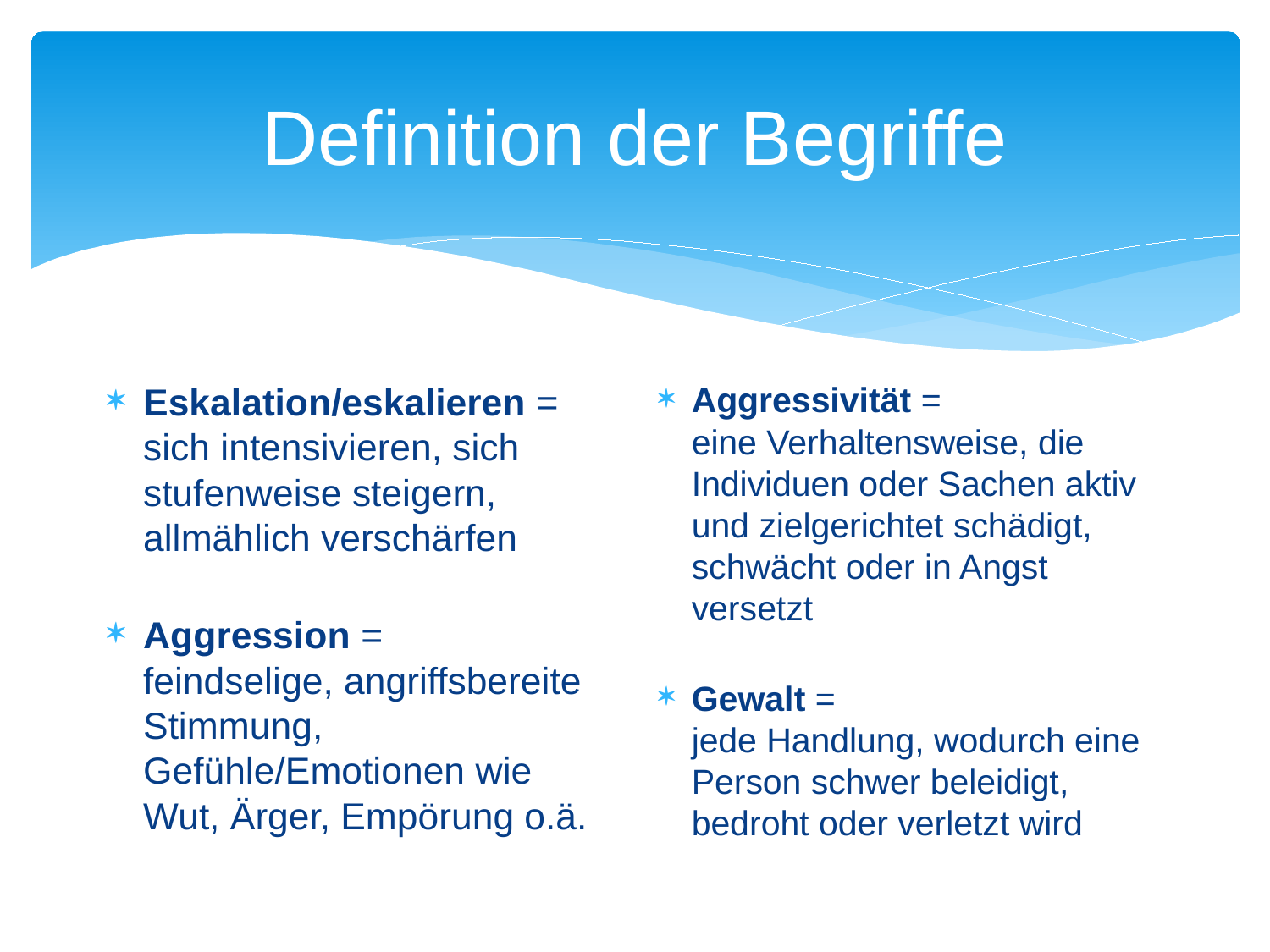

# Definition der Begriffe
Eskalation/eskalieren =
sich intensivieren, sich stufenweise steigern, allmählich verschärfen
Aggression =
feindselige, angriffsbereite Stimmung, Gefühle/Emotionen wie Wut, Ärger, Empörung o.ä.
Aggressivität =
eine Verhaltensweise, die Individuen oder Sachen aktiv und zielgerichtet schädigt, schwächt oder in Angst versetzt
Gewalt =
jede Handlung, wodurch eine Person schwer beleidigt, bedroht oder verletzt wird